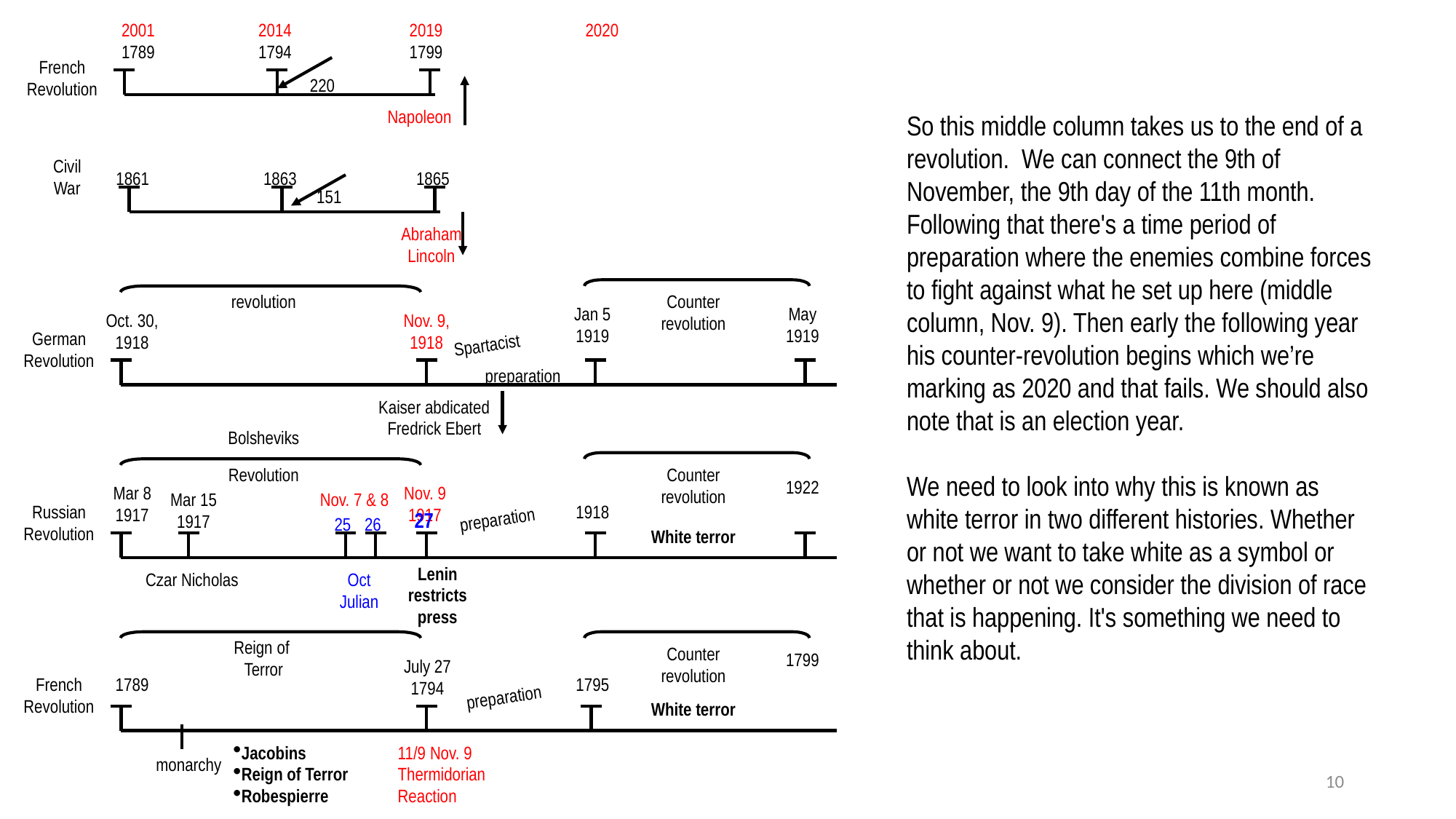

2001
1789
2014
1794
2019
1799
2020
French
Revolution

220

Napoleon
Civil
War

1861
1863
1865

151

Abraham Lincoln

revolution
Counter
revolution
Jan 5
1919
May
1919
Oct. 30,
1918
Nov. 9,
1918
German
Revolution

Spartacist

preparation

Kaiser abdicated
Fredrick Ebert

Bolsheviks
Revolution
Counter
revolution
1922
Mar 8
1917
Nov. 9
1917
Mar 15
1917
Nov. 7 & 8
Russian
Revolution
1918

27
preparation
25
26
White terror

Lenin restricts press
Czar Nicholas
Oct
Julian
Reign of
Terror
Counter
revolution
1799
July 27
1794
French
Revolution
1789
1795
preparation
White terror

Jacobins
Reign of Terror
Robespierre
11/9 Nov. 9
Thermidorian
Reaction

monarchy
So this middle column takes us to the end of a revolution.  We can connect the 9th of November, the 9th day of the 11th month. Following that there's a time period of preparation where the enemies combine forces to fight against what he set up here (middle column, Nov. 9). Then early the following year his counter-revolution begins which we’re marking as 2020 and that fails. We should also note that is an election year.

We need to look into why this is known as white terror in two different histories. Whether or not we want to take white as a symbol or whether or not we consider the division of race that is happening. It's something we need to think about.

10